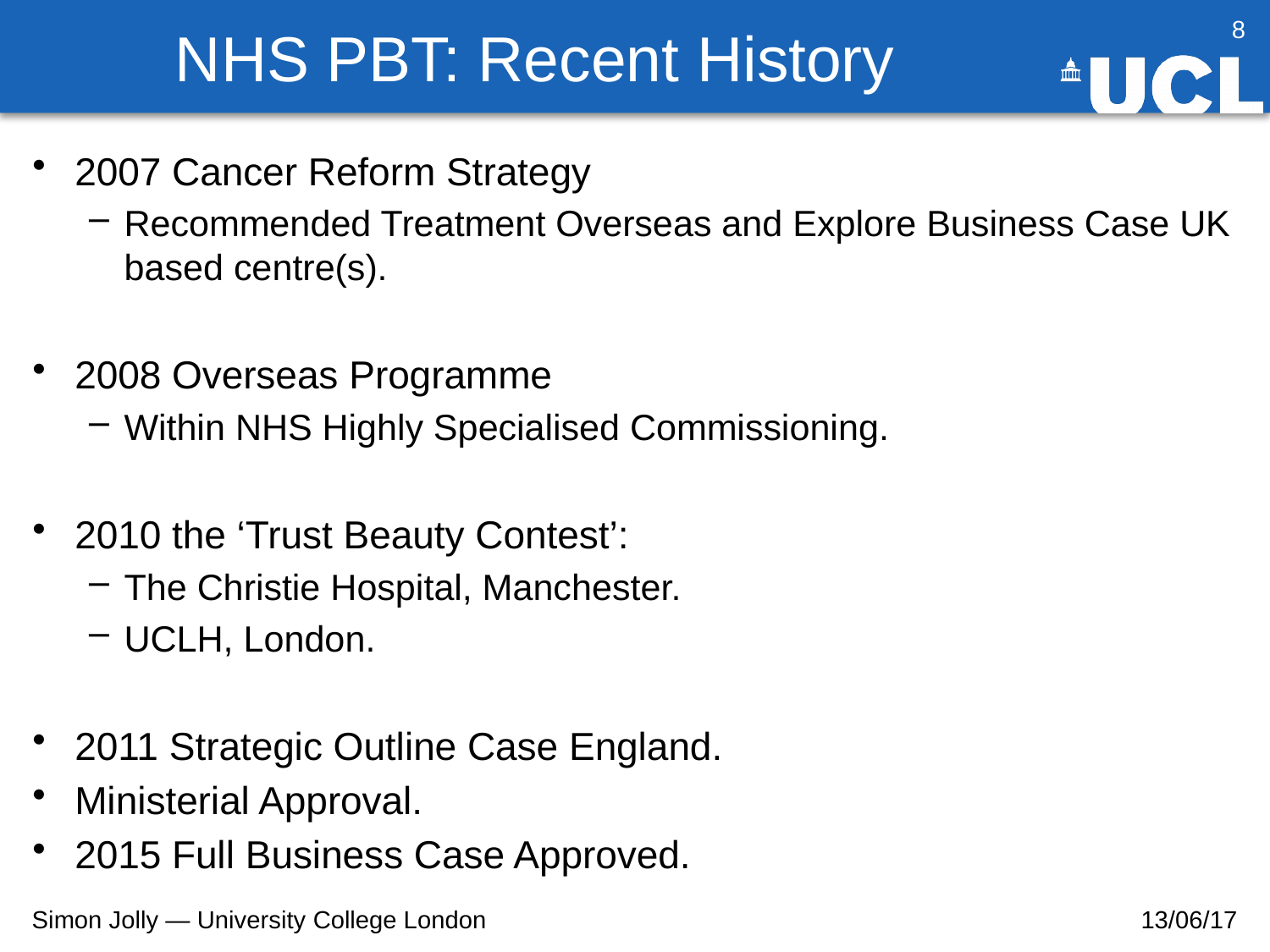

# NHS PBT: Recent History
8
2007 Cancer Reform Strategy
Recommended Treatment Overseas and Explore Business Case UK based centre(s).

2008 Overseas Programme
Within NHS Highly Specialised Commissioning.

2010 the ‘Trust Beauty Contest’:
The Christie Hospital, Manchester.
UCLH, London.

2011 Strategic Outline Case England.
Ministerial Approval.
2015 Full Business Case Approved.

Simon Jolly — University College London
13/06/17